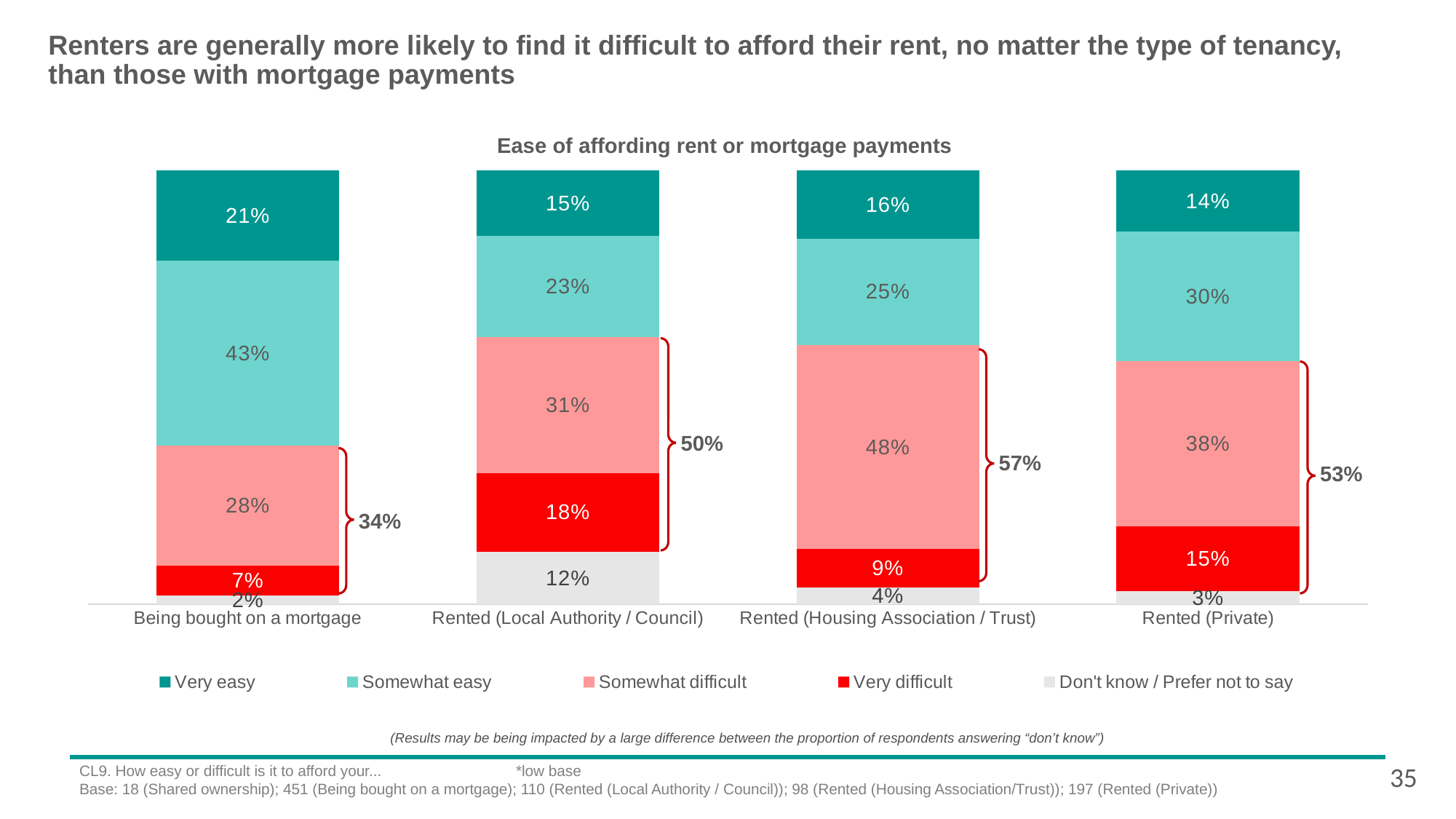

# Renters are generally more likely to find it difficult to afford their rent, no matter the type of tenancy, than those with mortgage payments
Ease of affording rent or mortgage payments

### Chart

| Category | Don't know / Prefer not to say | Very difficult | Somewhat difficult | Somewhat easy | Very easy |
|---|---|---|---|---|---|
| Being bought on a mortgage | 0.02 | 0.07 | 0.28 | 0.43 | 0.21 |
| Rented (Local Authority / Council) | 0.12 | 0.18 | 0.31 | 0.23 | 0.15 |
| Rented (Housing Association / Trust) | 0.04 | 0.09 | 0.48 | 0.25 | 0.16 |
| Rented (Private) | 0.03 | 0.15 | 0.38 | 0.3 | 0.14 |

50%

57%
53%
34%
(Results may be being impacted by a large difference between the proportion of respondents answering “don’t know”)
35
CL9. How easy or difficult is it to afford your...		*low base
Base: 18 (Shared ownership); 451 (Being bought on a mortgage); 110 (Rented (Local Authority / Council)); 98 (Rented (Housing Association/Trust)); 197 (Rented (Private))